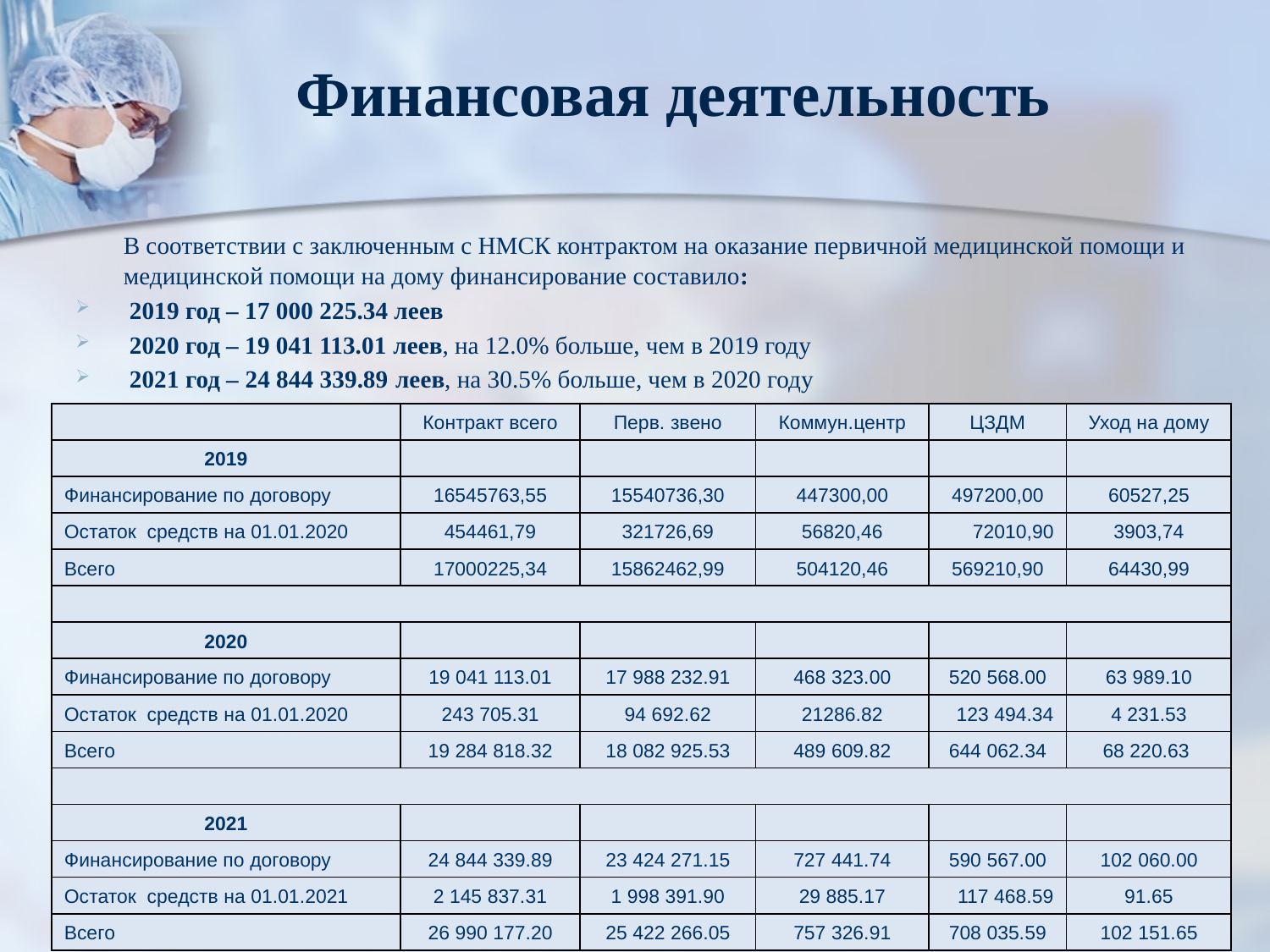

Финансовая деятельность
	В соответствии с заключенным с НМСК контрактом на оказание первичной медицинской помощи и медицинской помощи на дому финансирование составило:
 2019 год – 17 000 225.34 леев
 2020 год – 19 041 113.01 леев, на 12.0% больше, чем в 2019 году
 2021 год – 24 844 339.89 леев, на 30.5% больше, чем в 2020 году
|  | Контракт всего | Перв. звено | Коммун.центр | ЦЗДМ | Уход на дому |
| --- | --- | --- | --- | --- | --- |
| 2019 |  |  |  |  |  |
| Финансирование по договору | 16545763,55 | 15540736,30 | 447300,00 | 497200,00 | 60527,25 |
| Остаток средств на 01.01.2020 | 454461,79 | 321726,69 | 56820,46 | 72010,90 | 3903,74 |
| Всего | 17000225,34 | 15862462,99 | 504120,46 | 569210,90 | 64430,99 |
|  |  |  |  |  |  |
| 2020 |  |  |  |  |  |
| Финансирование по договору | 19 041 113.01 | 17 988 232.91 | 468 323.00 | 520 568.00 | 63 989.10 |
| Остаток средств на 01.01.2020 | 243 705.31 | 94 692.62 | 21286.82 | 123 494.34 | 4 231.53 |
| Всего | 19 284 818.32 | 18 082 925.53 | 489 609.82 | 644 062.34 | 68 220.63 |
|  |  |  |  |  |  |
| 2021 |  |  |  |  |  |
| Финансирование по договору | 24 844 339.89 | 23 424 271.15 | 727 441.74 | 590 567.00 | 102 060.00 |
| Остаток средств на 01.01.2021 | 2 145 837.31 | 1 998 391.90 | 29 885.17 | 117 468.59 | 91.65 |
| Всего | 26 990 177.20 | 25 422 266.05 | 757 326.91 | 708 035.59 | 102 151.65 |

52